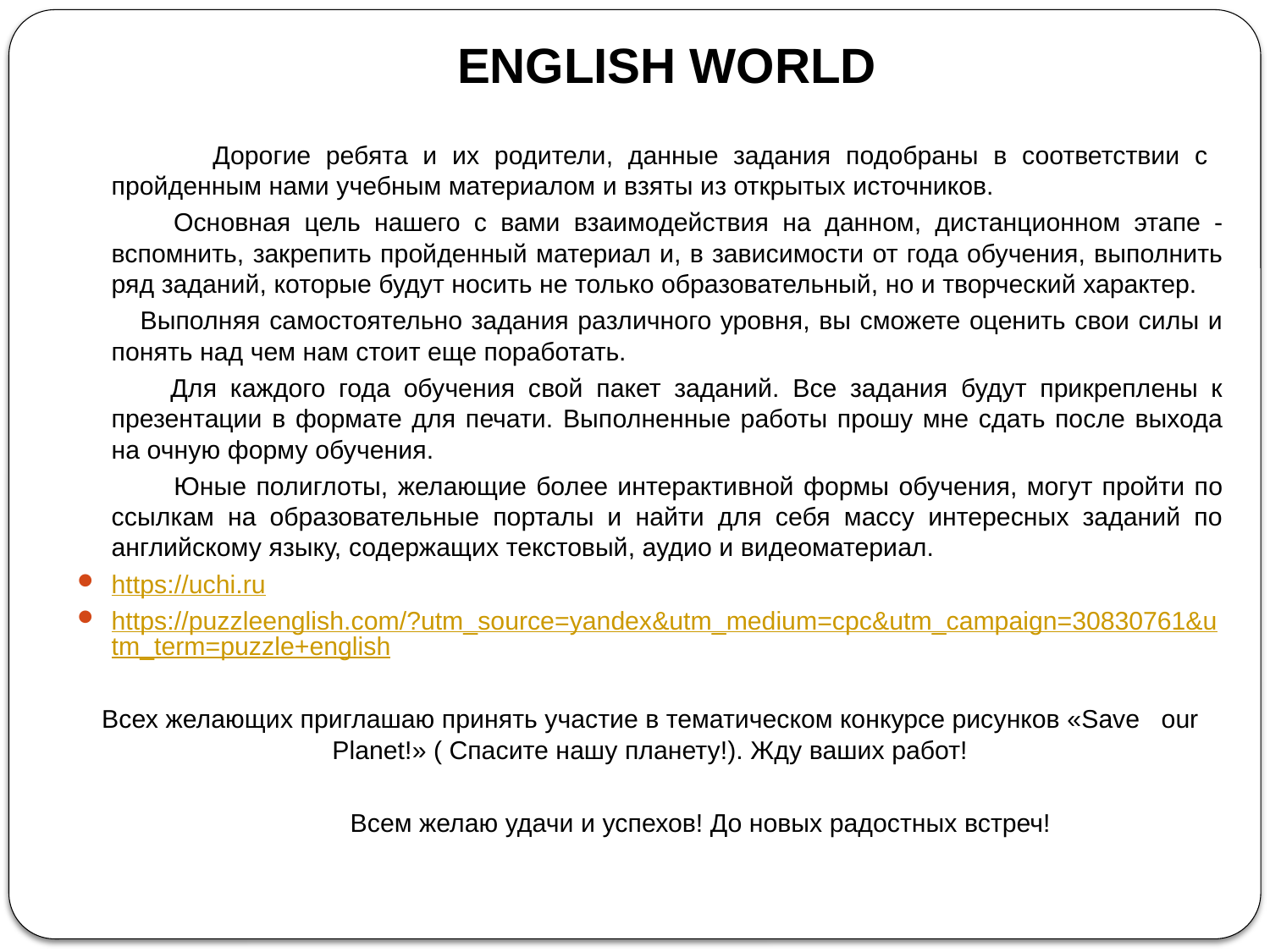

# ENGLISH WORLD

         Дорогие ребята и их родители, данные задания подобраны в соответствии с  пройденным нами учебным материалом и взяты из открытых источников.
       Основная цель нашего с вами взаимодействия на данном, дистанционном этапе - вспомнить, закрепить пройденный материал и, в зависимости от года обучения, выполнить ряд заданий, которые будут носить не только образовательный, но и творческий характер.
       Выполняя самостоятельно задания различного уровня, вы сможете оценить свои силы и понять над чем нам стоит еще поработать.
       Для каждого года обучения свой пакет заданий. Все задания будут прикреплены к презентации в формате для печати. Выполненные работы прошу мне сдать после выхода на очную форму обучения.
          Юные полиглоты, желающие более интерактивной формы обучения, могут пройти по ссылкам на образовательные порталы и найти для себя массу интересных заданий по английскому языку, содержащих текстовый, аудио и видеоматериал.
https://uchi.ru
https://puzzleenglish.com/?utm_source=yandex&utm_medium=cpc&utm_campaign=30830761&utm_term=puzzle+english

Всех желающих приглашаю принять участие в тематическом конкурсе рисунков «Save   our Planet!» ( Спасите нашу планету!). Жду ваших работ!

              Всем желаю удачи и успехов! До новых радостных встреч!